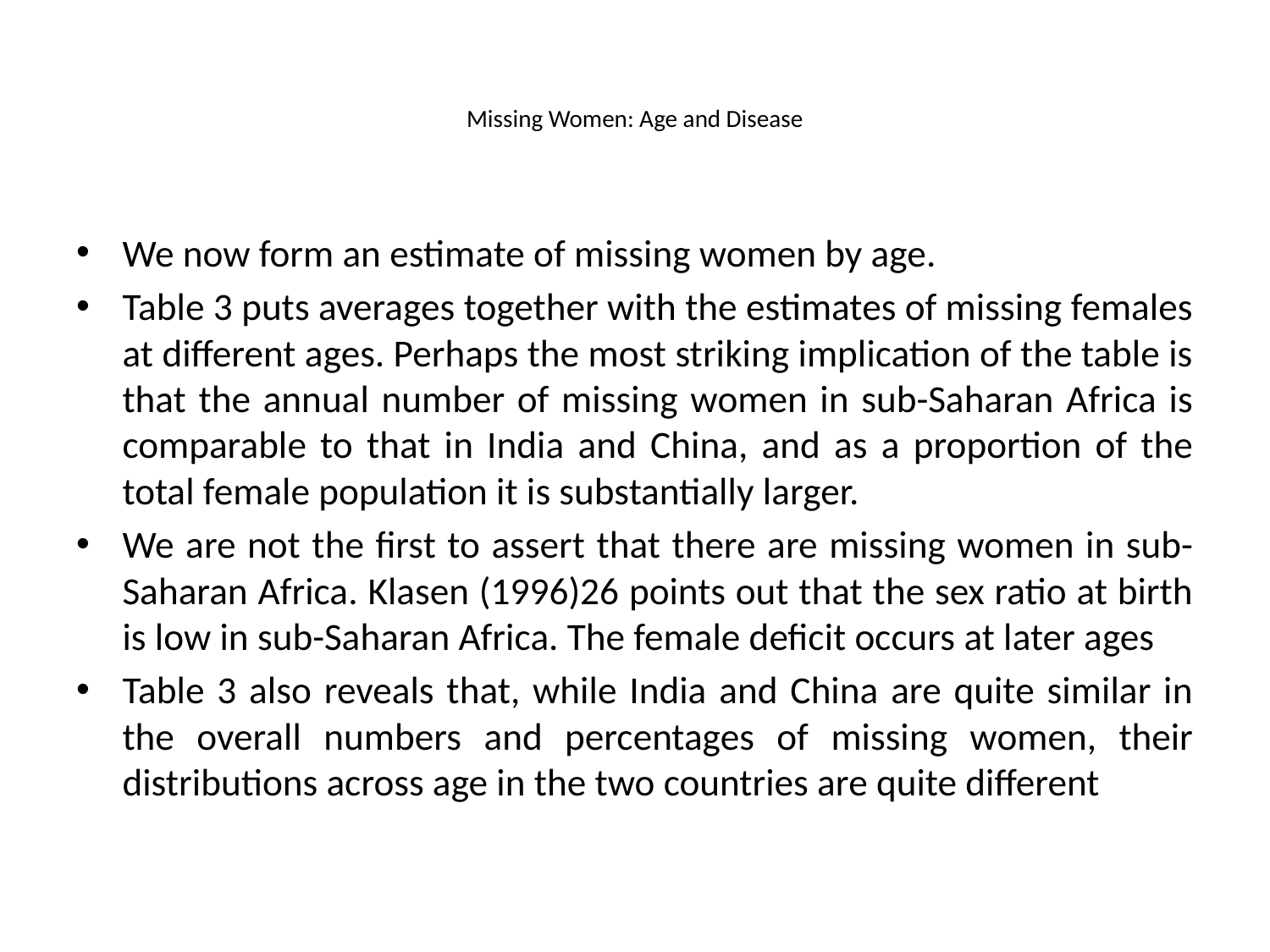

# Missing Women: Age and Disease
We now form an estimate of missing women by age.
Table 3 puts averages together with the estimates of missing females at different ages. Perhaps the most striking implication of the table is that the annual number of missing women in sub-Saharan Africa is comparable to that in India and China, and as a proportion of the total female population it is substantially larger.
We are not the first to assert that there are missing women in sub-Saharan Africa. Klasen (1996)26 points out that the sex ratio at birth is low in sub-Saharan Africa. The female deficit occurs at later ages
Table 3 also reveals that, while India and China are quite similar in the overall numbers and percentages of missing women, their distributions across age in the two countries are quite different